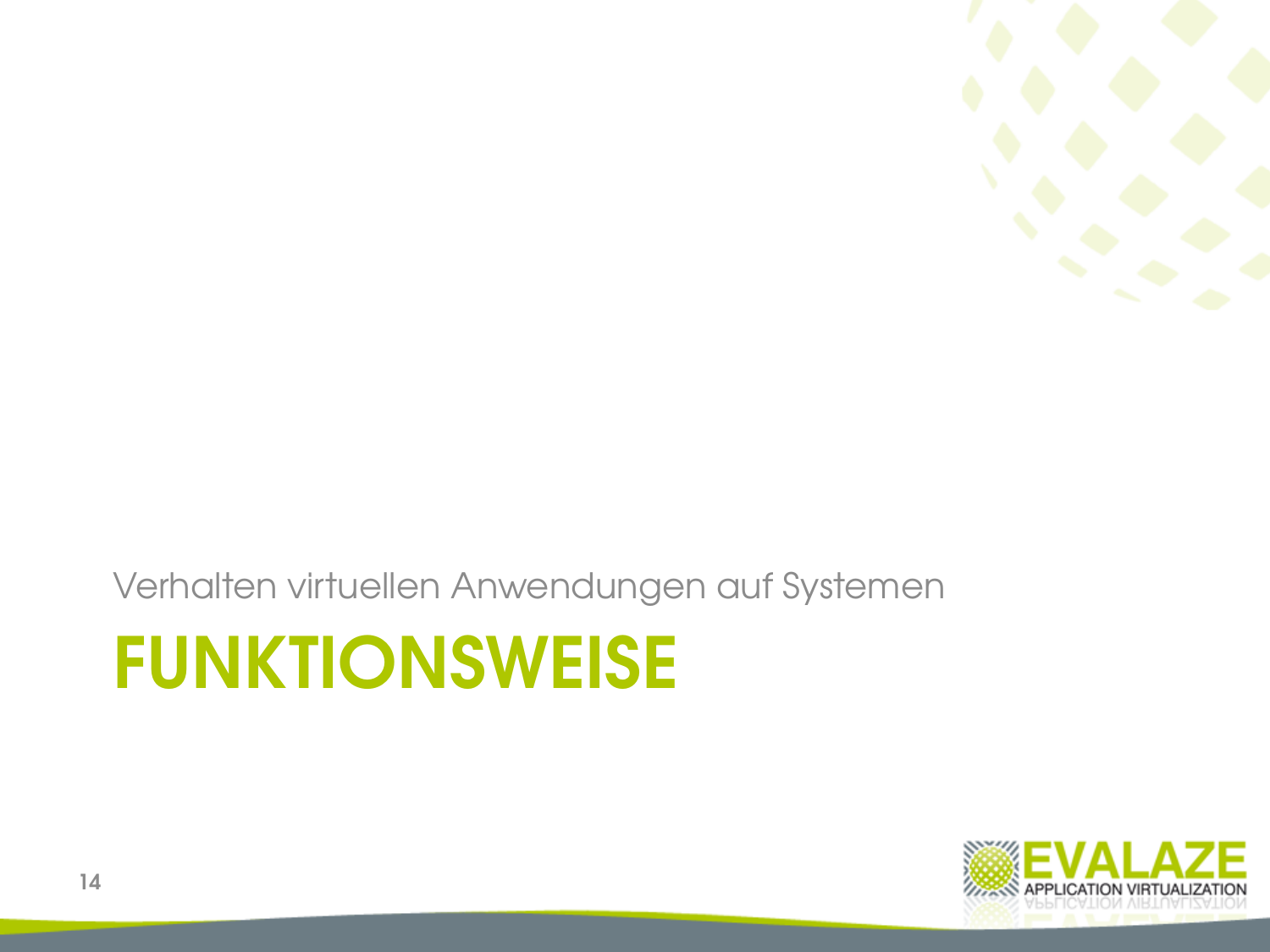

Verhalten virtuellen Anwendungen auf Systemen
# Funktionsweise
14